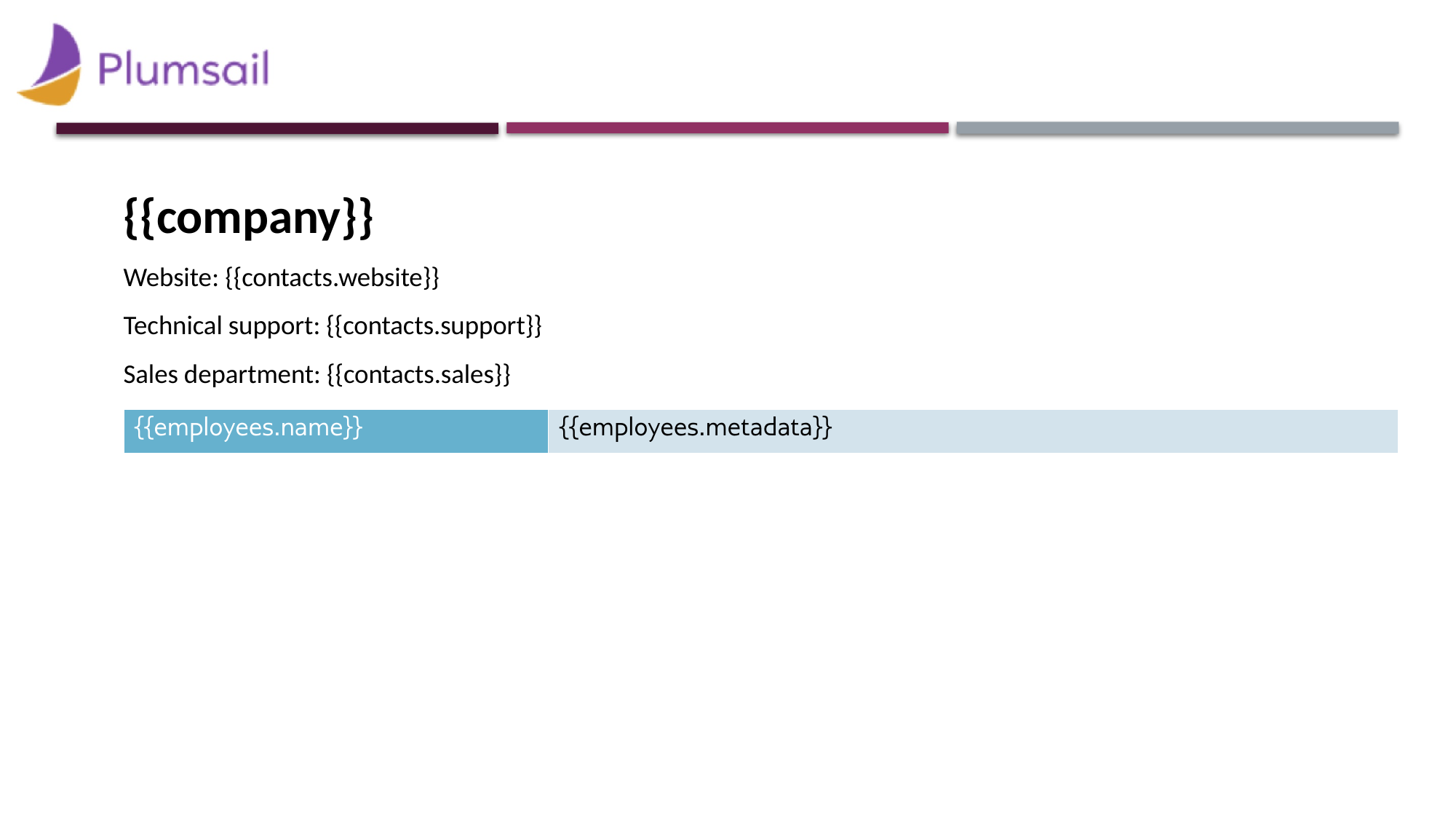

{{company}}
Website: {{contacts.website}}
Technical support: {{contacts.support}}
Sales department: {{contacts.sales}}
| {{employees.name}} | {{employees.metadata}} |
| --- | --- |